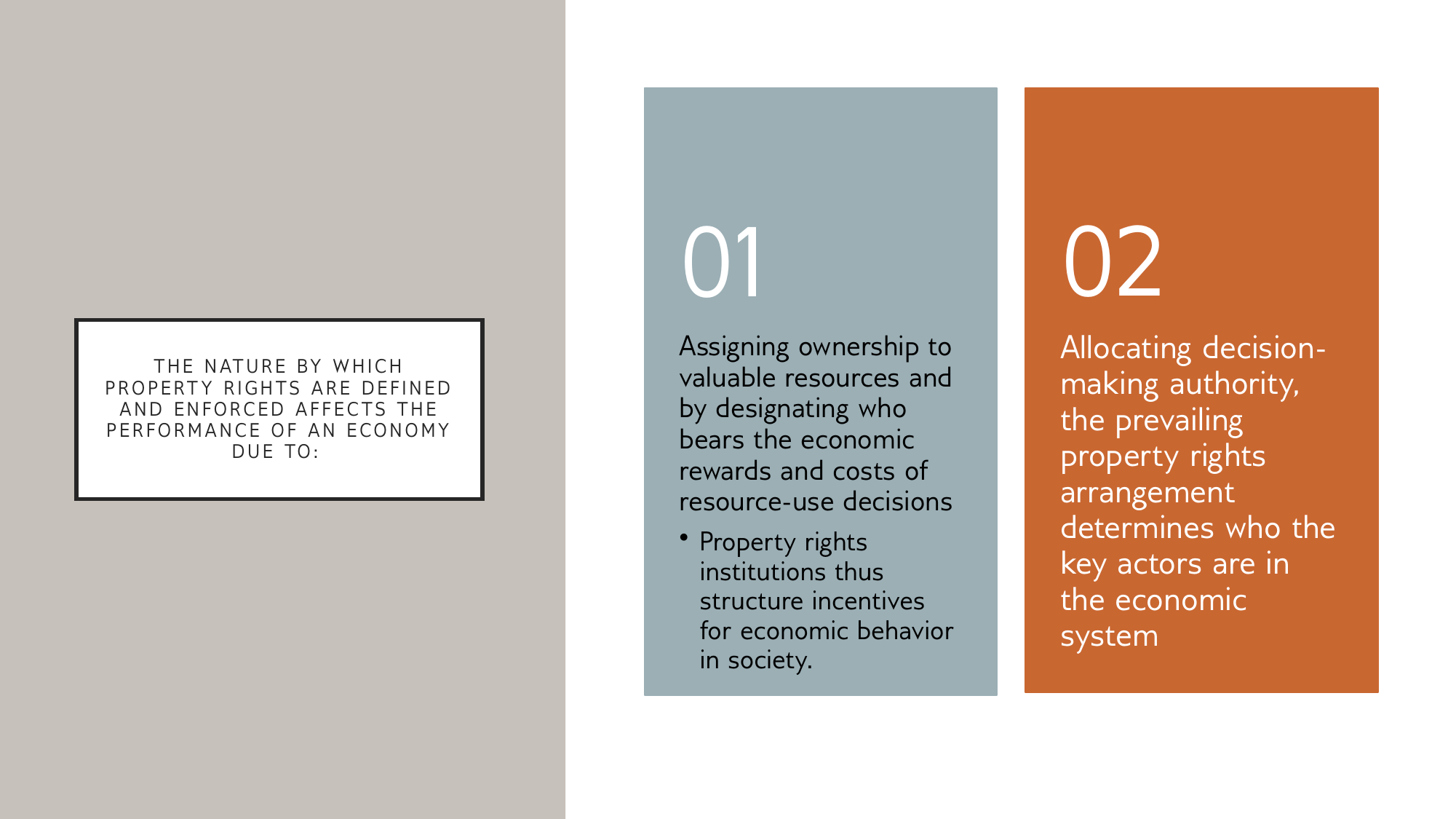

Assigning ownership to valuable resources and by designating who bears the economic rewards and costs of resource-use decisions
Property rights institutions thus structure incentives for economic behavior in society.
01
Allocating decision-making authority, the prevailing property rights arrangement determines who the key actors are in the economic system
02
# The nature by which property rights are defined and enforced affects the performance of an economy due to: